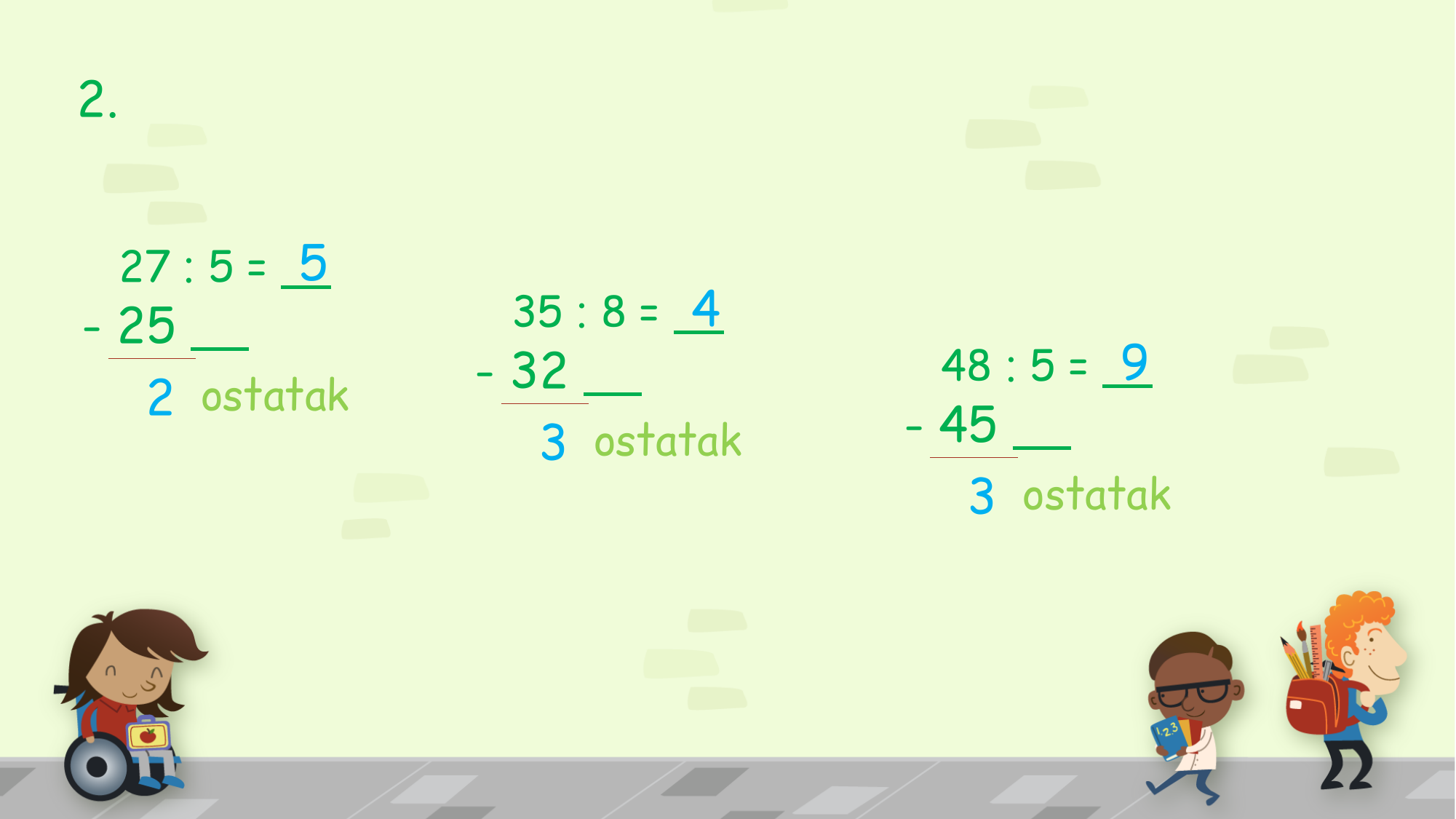

#
2.
27 : 5 =
5
35 : 8 =
4
- 25
48 : 5 =
9
- 32
 ostatak
2
- 45
 ostatak
3
 ostatak
3